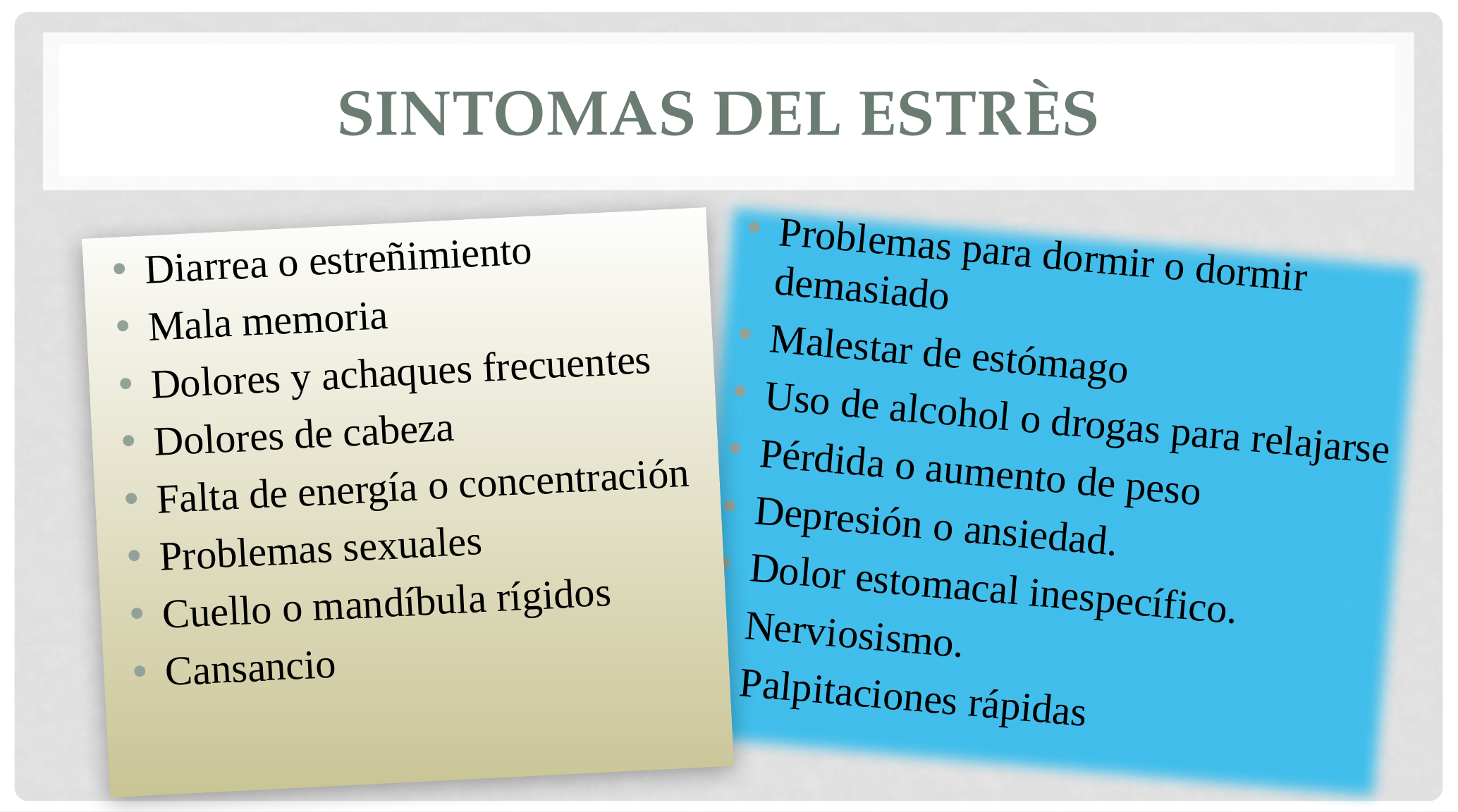

# SINTOMAS DEL ESTRÈS
Diarrea o estreñimiento
Mala memoria
Dolores y achaques frecuentes
Dolores de cabeza
Falta de energía o concentración
Problemas sexuales
Cuello o mandíbula rígidos
Cansancio

Problemas para dormir o dormir demasiado
Malestar de estómago
Uso de alcohol o drogas para relajarse
Pérdida o aumento de peso
Depresión o ansiedad.
Dolor estomacal inespecífico.
Nerviosismo.
Palpitaciones rápidas